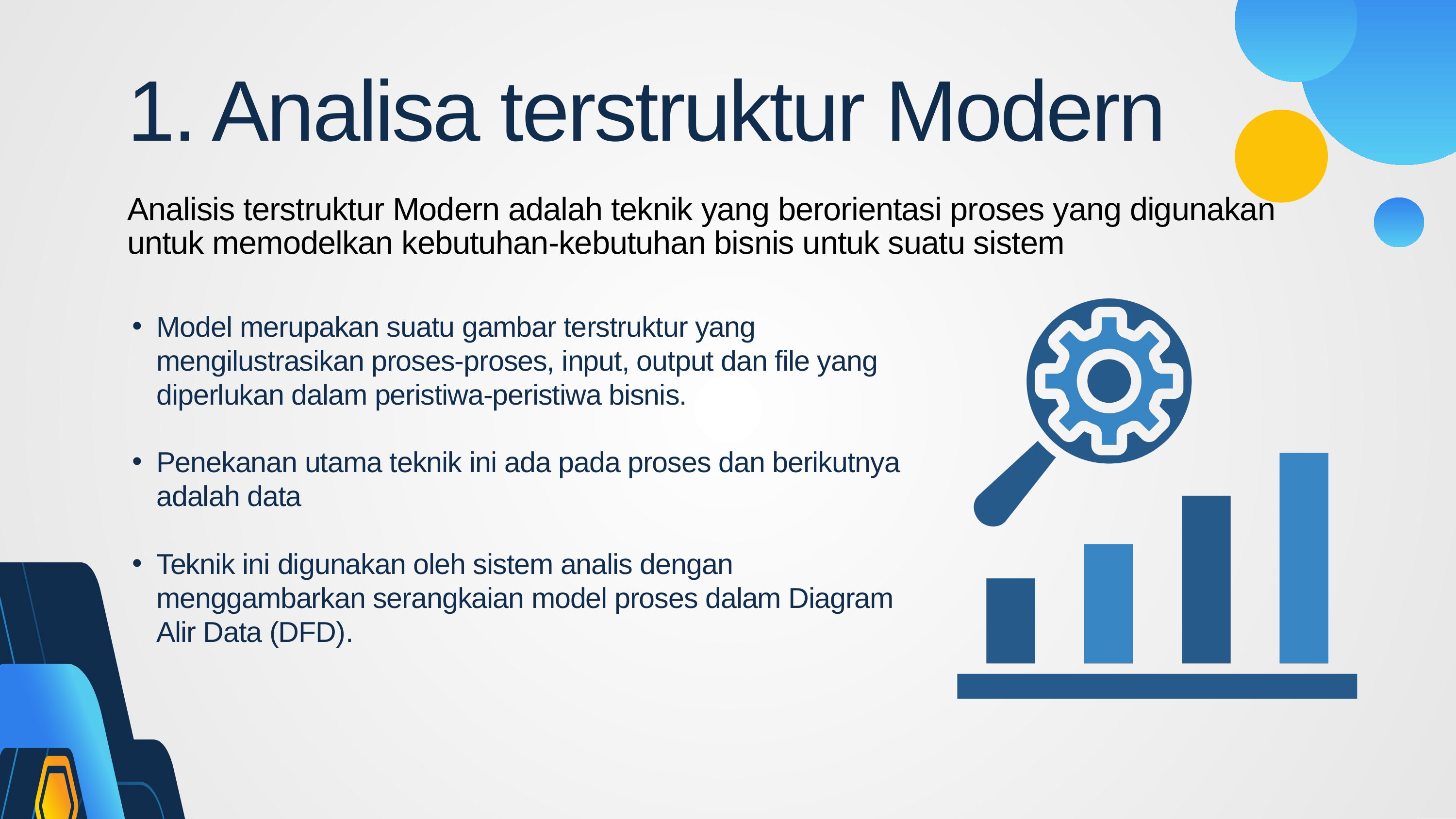

1. Analisa terstruktur Modern

Analisis terstruktur Modern adalah teknik yang berorientasi proses yang digunakan untuk memodelkan kebutuhan-kebutuhan bisnis untuk suatu sistem

Model merupakan suatu gambar terstruktur yang mengilustrasikan proses-proses, input, output dan file yang diperlukan dalam peristiwa-peristiwa bisnis.

Penekanan utama teknik ini ada pada proses dan berikutnya adalah data

Teknik ini digunakan oleh sistem analis dengan menggambarkan serangkaian model proses dalam Diagram Alir Data (DFD).